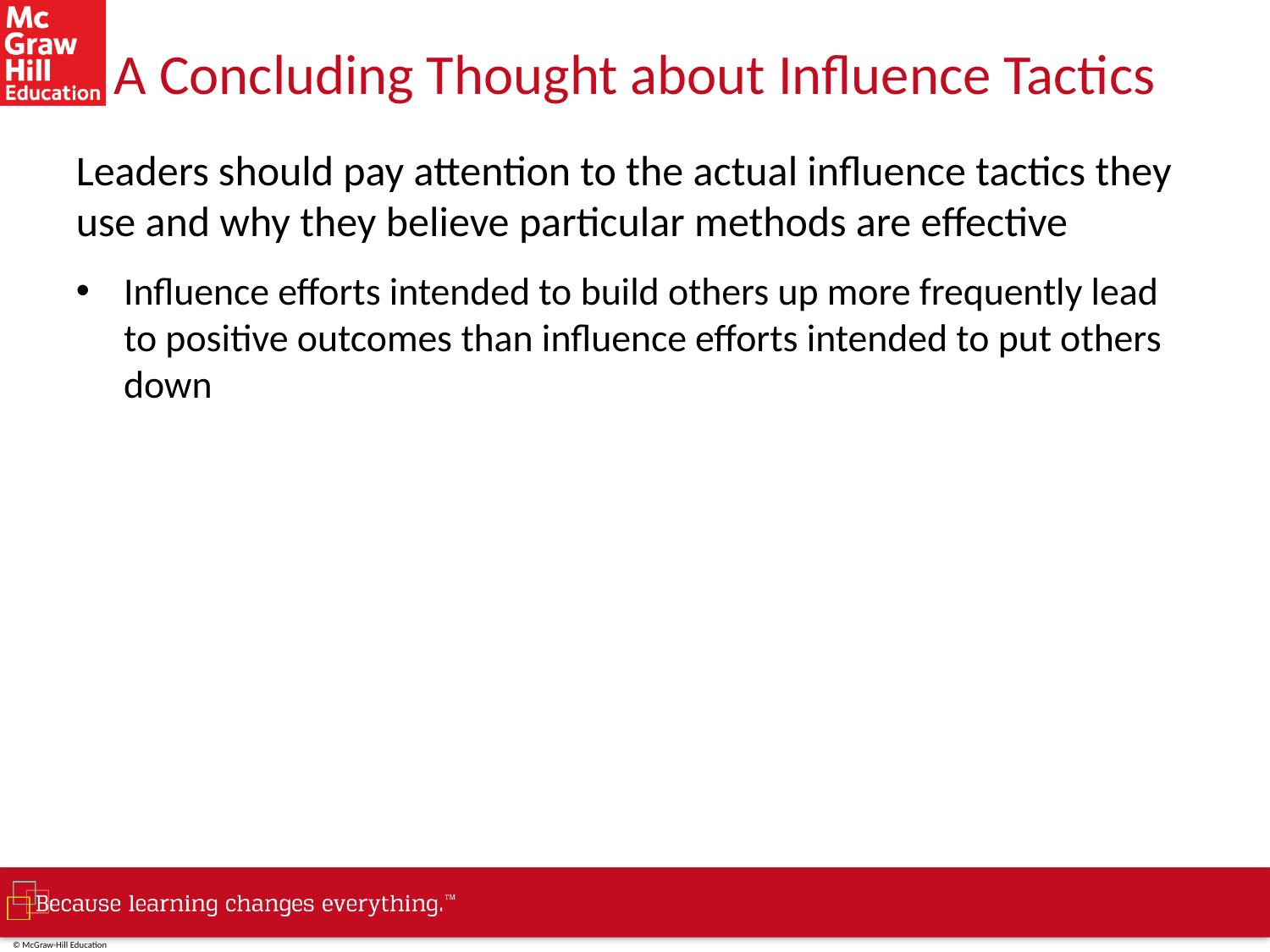

# A Concluding Thought about Influence Tactics
Leaders should pay attention to the actual influence tactics they use and why they believe particular methods are effective
Influence efforts intended to build others up more frequently lead to positive outcomes than influence efforts intended to put others down